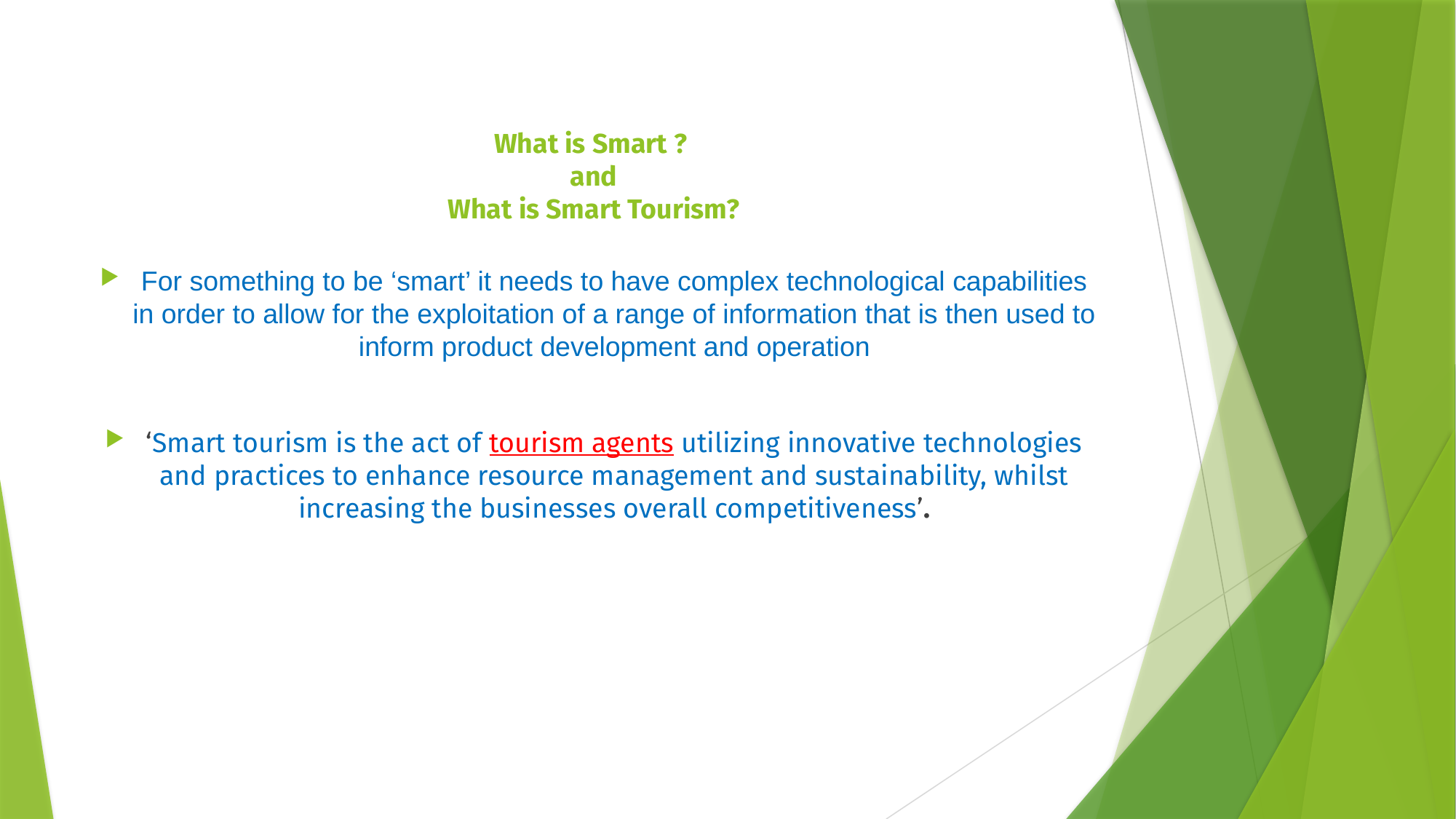

# What is Smart ? and What is Smart Tourism?
For something to be ‘smart’ it needs to have complex technological capabilities in order to allow for the exploitation of a range of information that is then used to inform product development and operation

‘Smart tourism is the act of tourism agents utilizing innovative technologies and practices to enhance resource management and sustainability, whilst increasing the businesses overall competitiveness’.